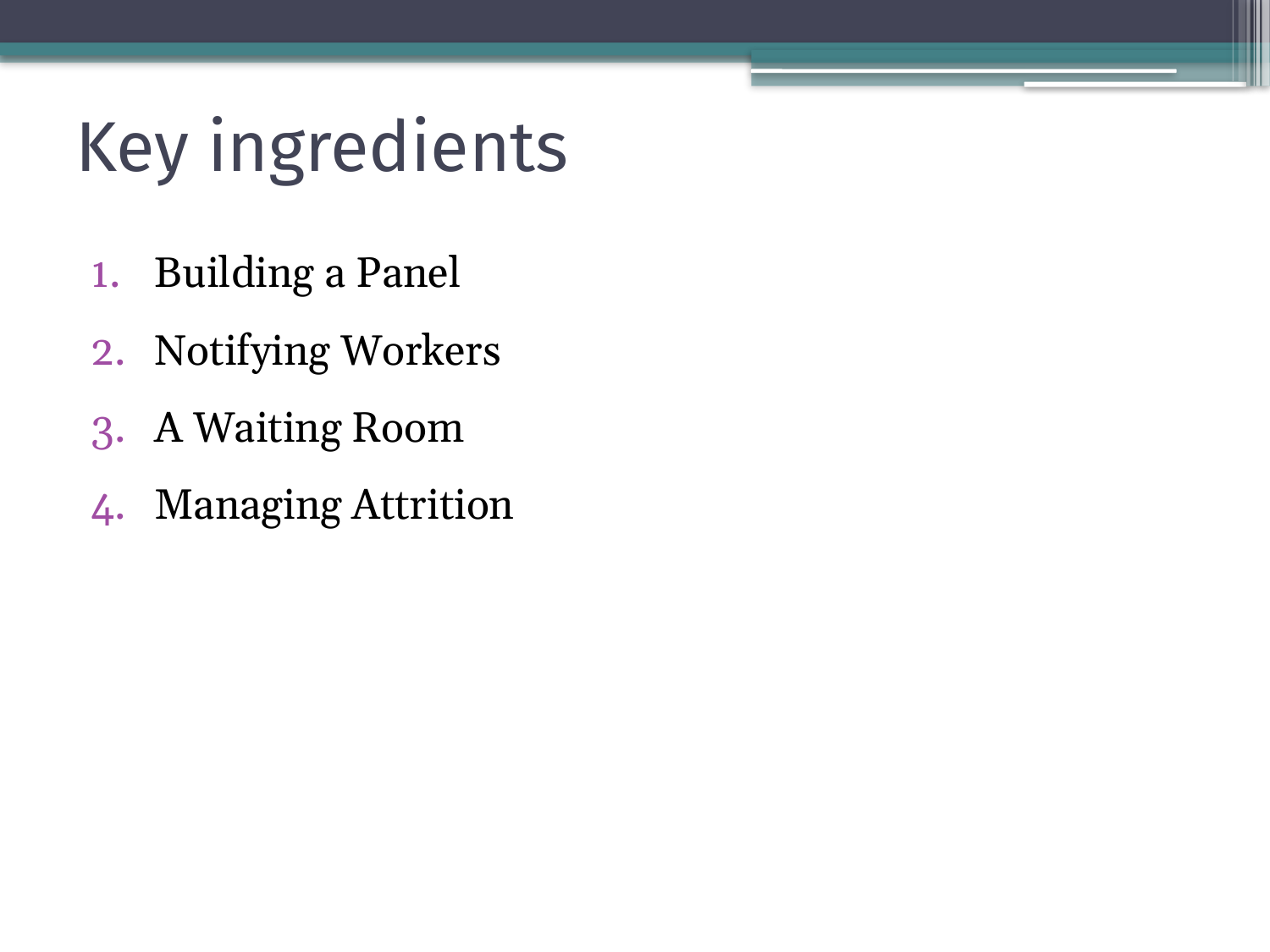

# Key ingredients
Building a Panel
Notifying Workers
A Waiting Room
Managing Attrition